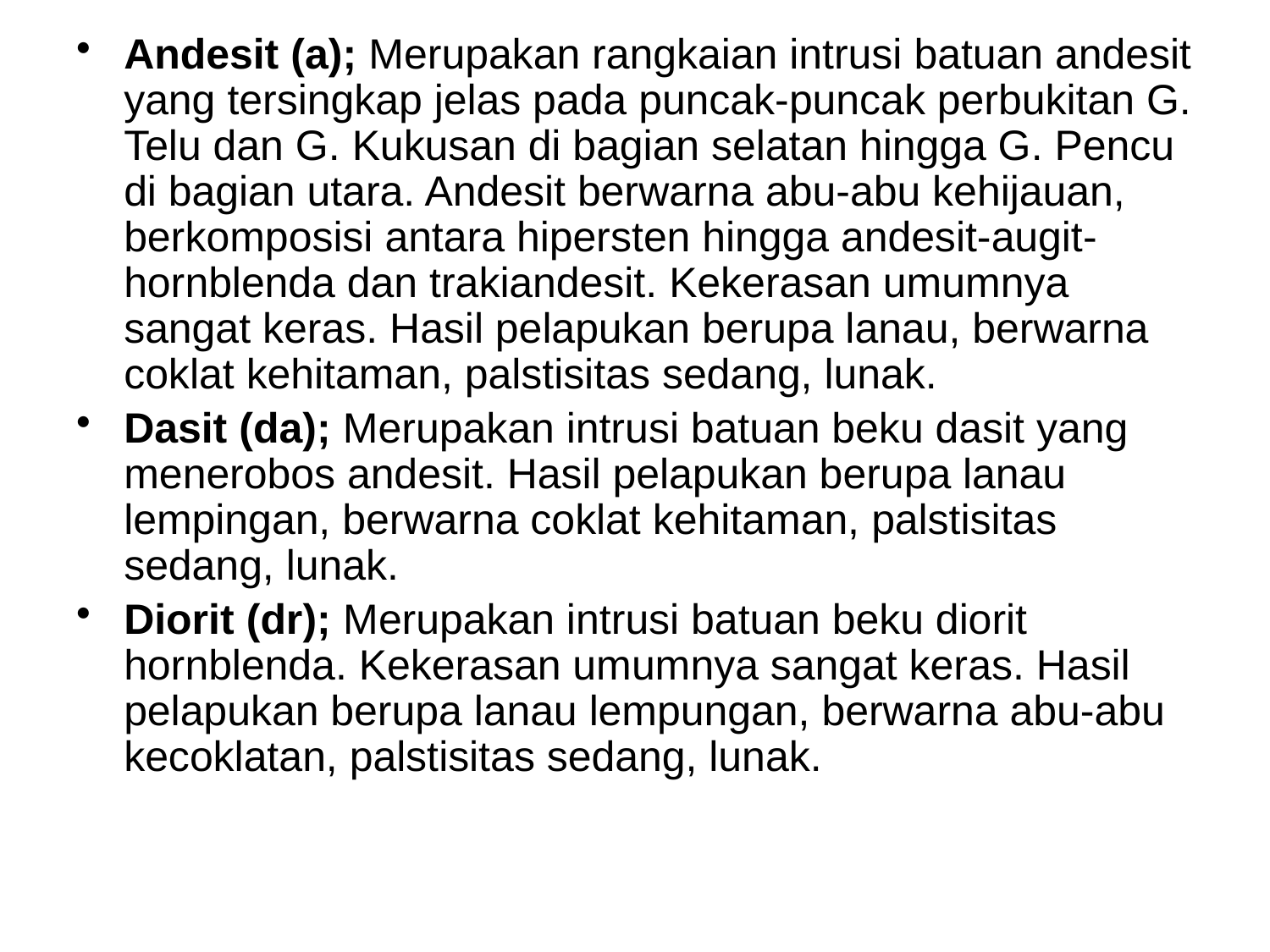

Andesit (a); Merupakan rangkaian intrusi batuan andesit yang tersingkap jelas pada puncak-puncak perbukitan G. Telu dan G. Kukusan di bagian selatan hingga G. Pencu di bagian utara. Andesit berwarna abu-abu kehijauan, berkomposisi antara hipersten hingga andesit-augit-hornblenda dan trakiandesit. Kekerasan umumnya sangat keras. Hasil pelapukan berupa lanau, berwarna coklat kehitaman, palstisitas sedang, lunak.
Dasit (da); Merupakan intrusi batuan beku dasit yang menerobos andesit. Hasil pelapukan berupa lanau lempingan, berwarna coklat kehitaman, palstisitas sedang, lunak.
Diorit (dr); Merupakan intrusi batuan beku diorit hornblenda. Kekerasan umumnya sangat keras. Hasil pelapukan berupa lanau lempungan, berwarna abu-abu kecoklatan, palstisitas sedang, lunak.

#